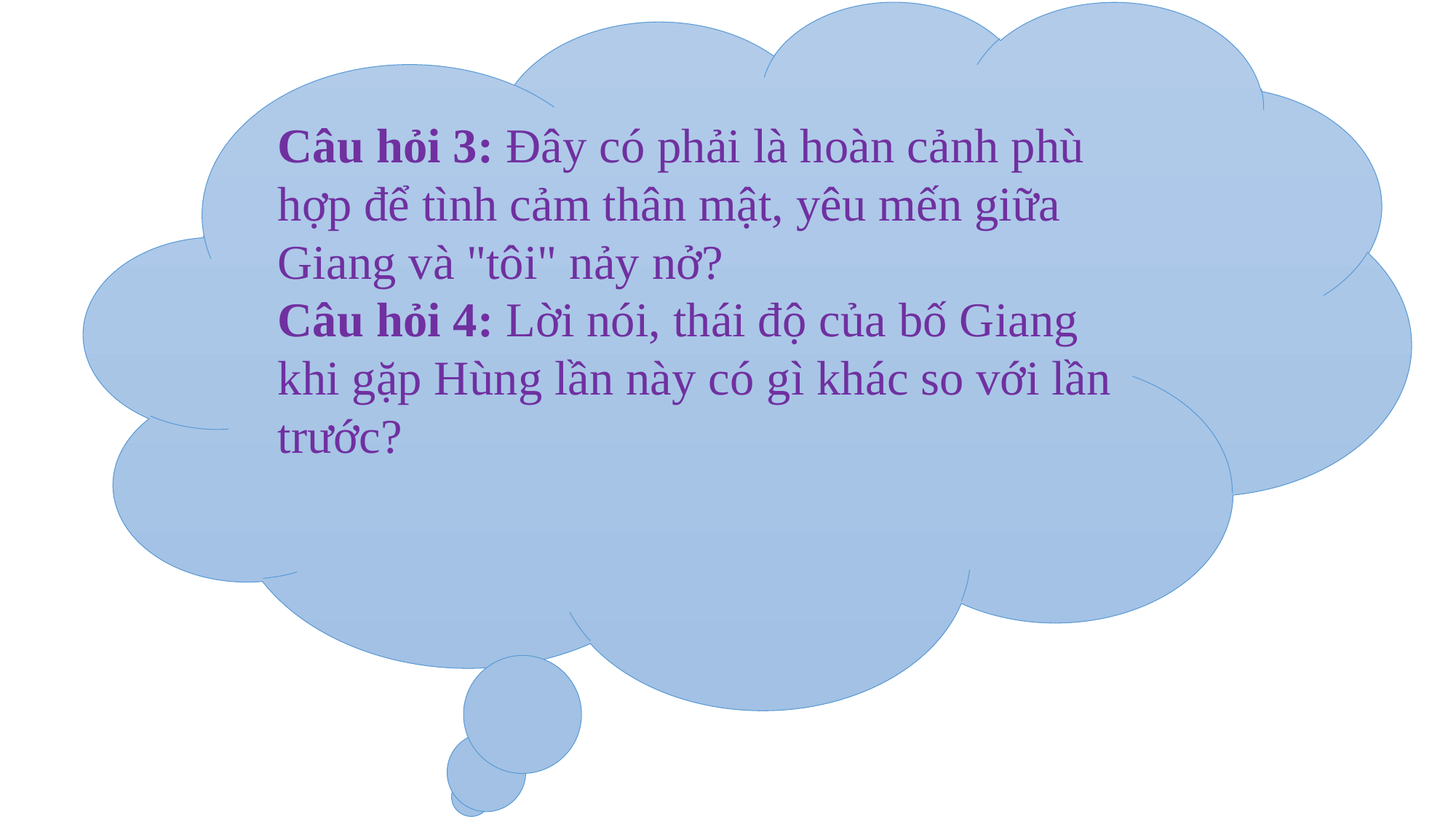

Câu hỏi 3: Đây có phải là hoàn cảnh phù hợp để tình cảm thân mật, yêu mến giữa Giang và "tôi" nảy nở?
Câu hỏi 4: Lời nói, thái độ của bố Giang khi gặp Hùng lần này có gì khác so với lần trước?